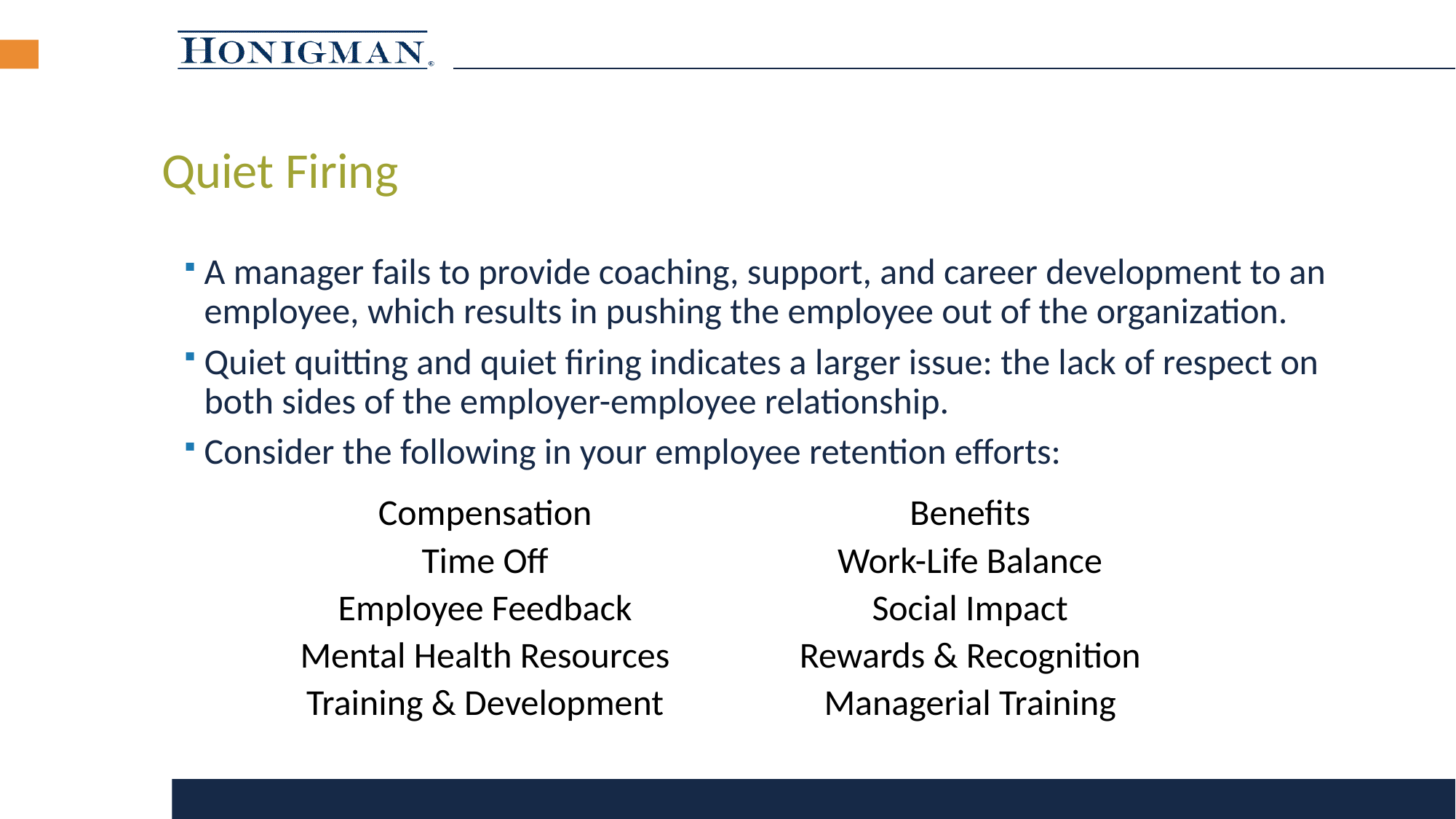

# Quiet Firing
A manager fails to provide coaching, support, and career development to an employee, which results in pushing the employee out of the organization.
Quiet quitting and quiet firing indicates a larger issue: the lack of respect on both sides of the employer-employee relationship.
Consider the following in your employee retention efforts:

| Compensation | Benefits |
| --- | --- |
| Time Off | Work-Life Balance |
| Employee Feedback | Social Impact |
| Mental Health Resources | Rewards & Recognition |
| Training & Development | Managerial Training |